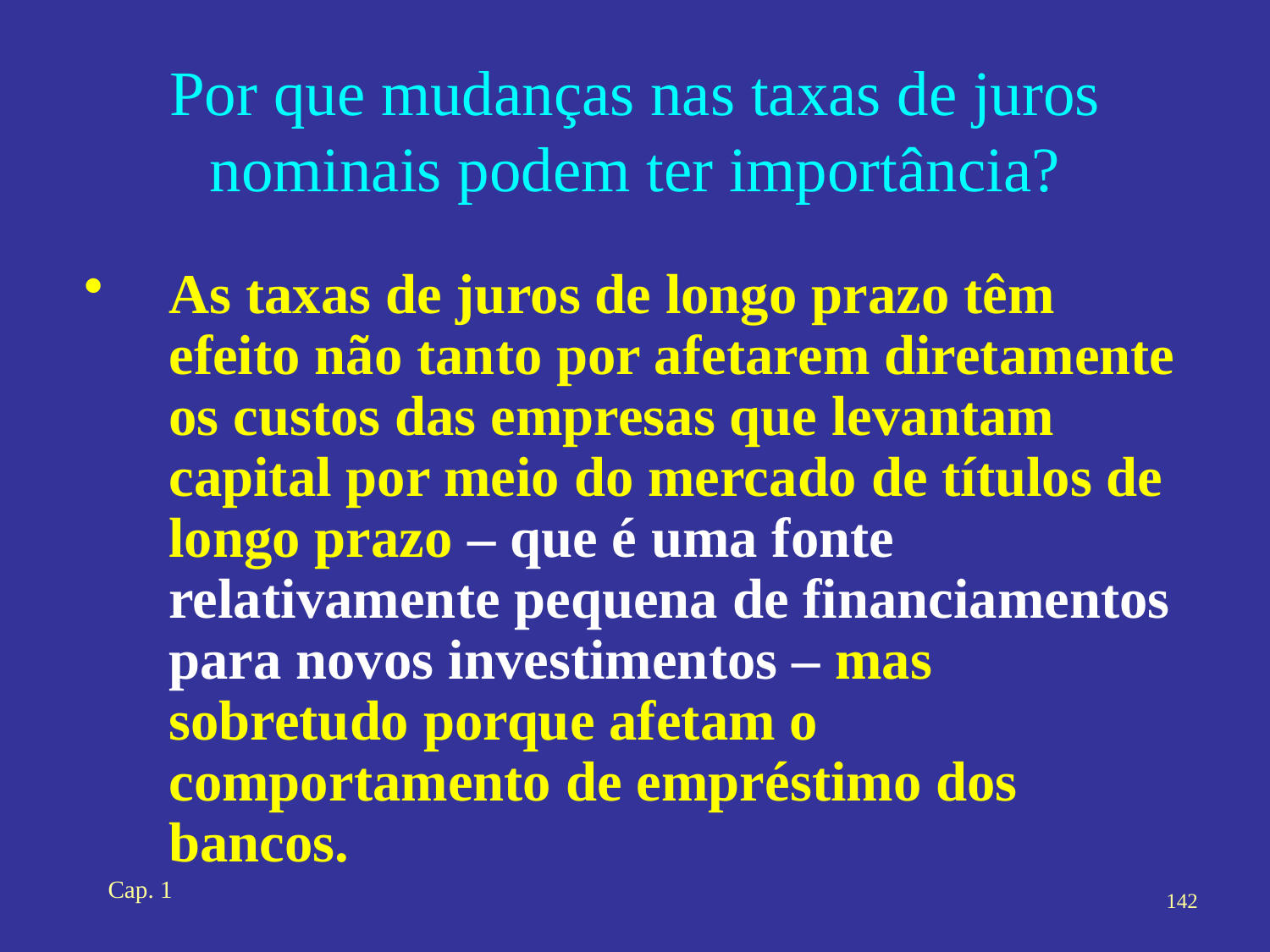

# Por que mudanças nas taxas de juros nominais podem ter importância?
As taxas de juros de longo prazo têm efeito não tanto por afetarem diretamente os custos das empresas que levantam capital por meio do mercado de títulos de longo prazo – que é uma fonte relativamente pequena de financiamentos para novos investimentos – mas sobretudo porque afetam o comportamento de empréstimo dos bancos.
Cap. 1